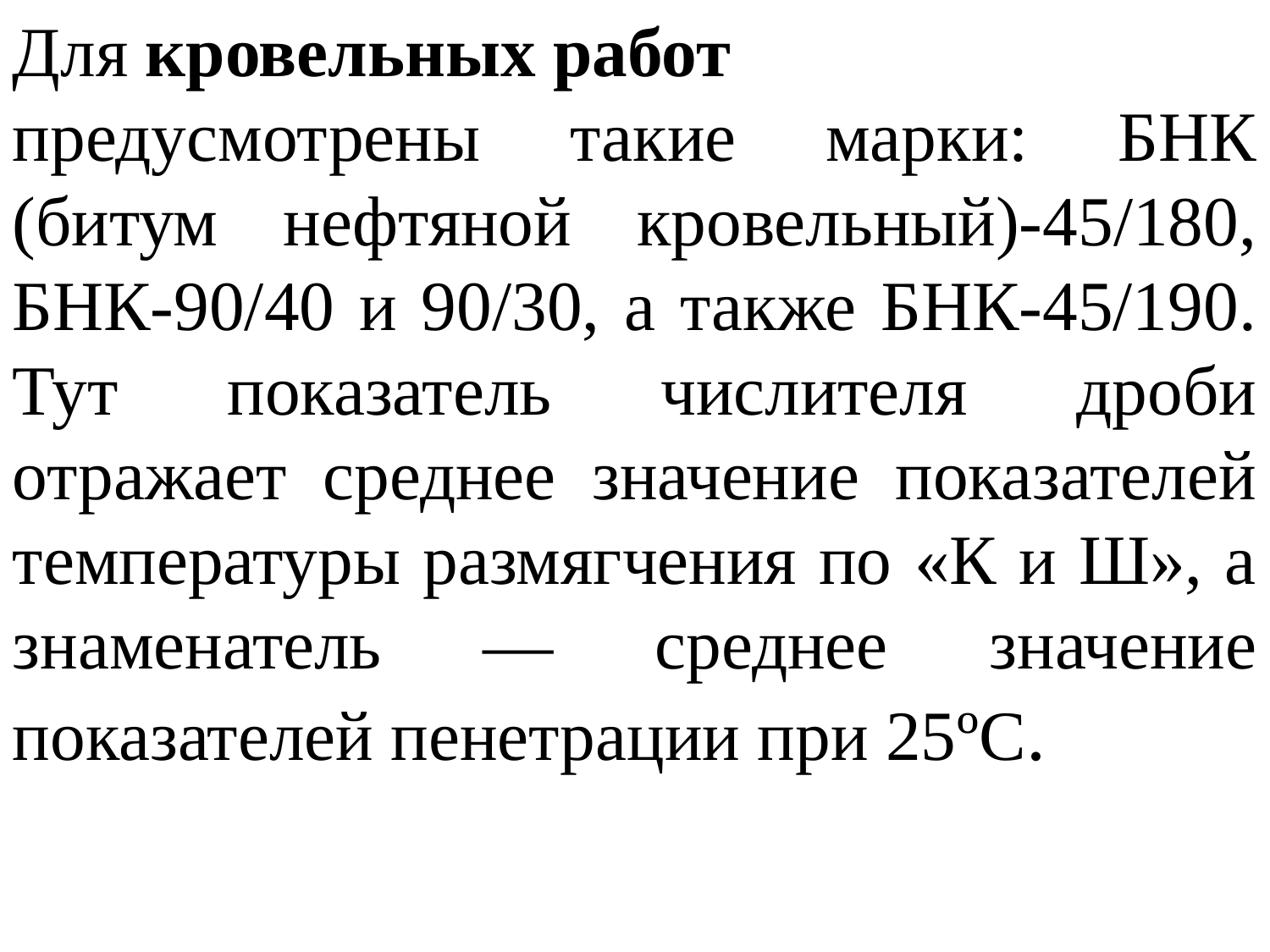

Для кровельных работ
предусмотрены такие марки: БНК (битум нефтяной кровельный)-45/180, БНК-90/40 и 90/30, а также БНК-45/190. Тут показатель числителя дроби отражает среднее значение показателей температуры размягчения по «К и Ш», а знаменатель — среднее значение показателей пенетрации при 25ºС.